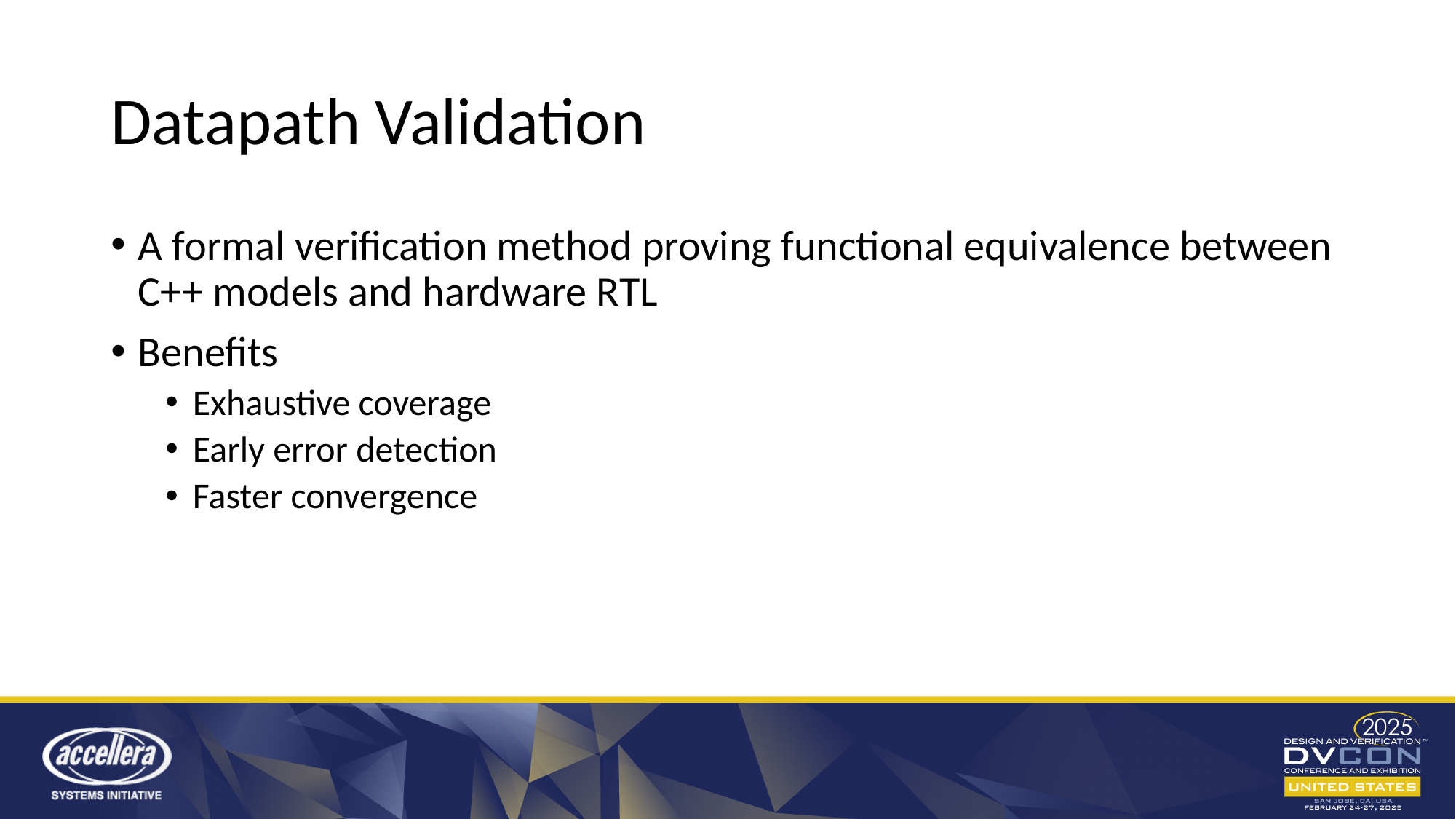

# Datapath Validation
A formal verification method proving functional equivalence between C++ models and hardware RTL
Benefits
Exhaustive coverage
Early error detection
Faster convergence